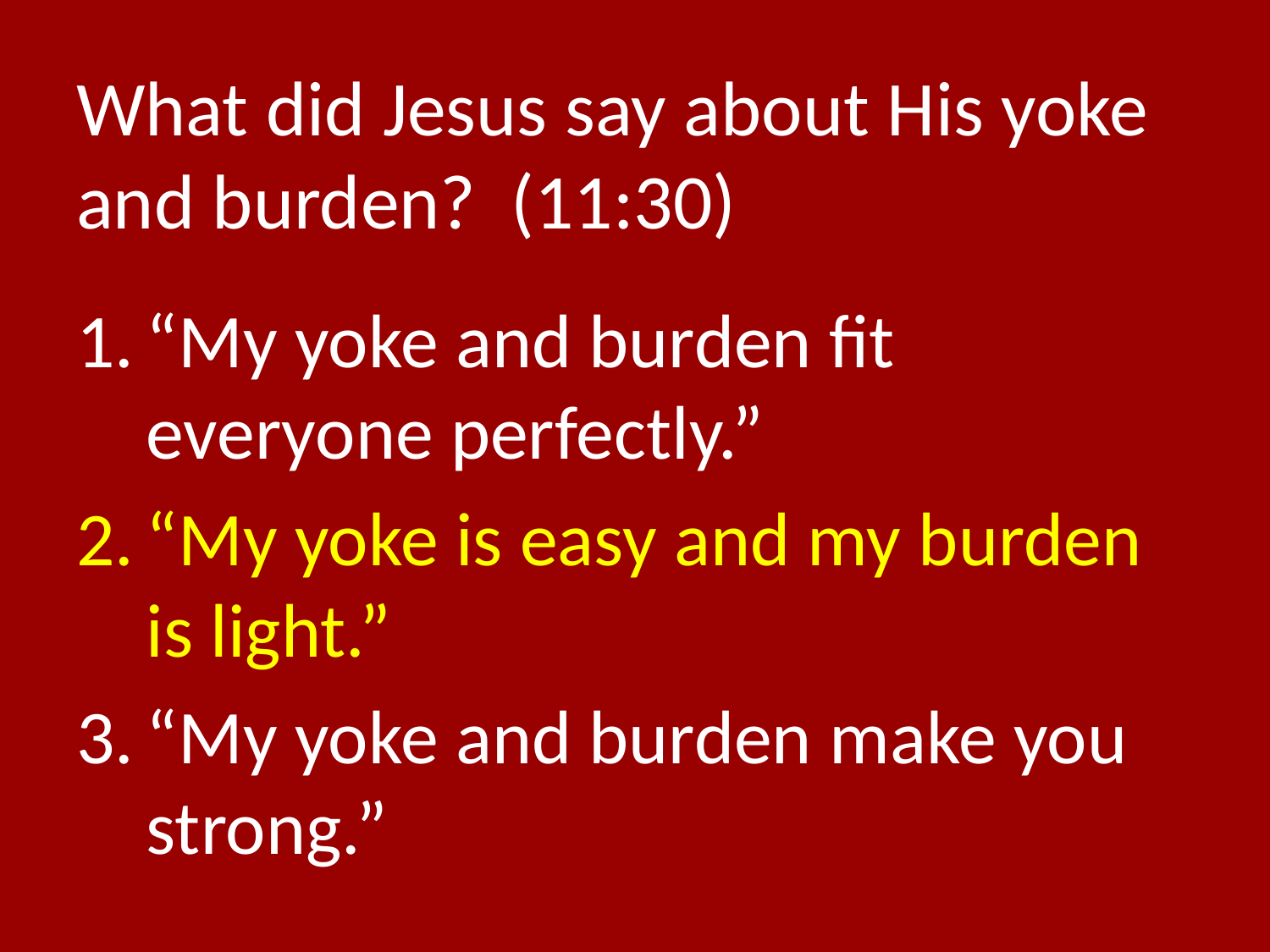

# What did Jesus say about His yoke and burden?  (11:30)
“My yoke and burden fit everyone perfectly.”
“My yoke is easy and my burden is light.”
“My yoke and burden make you strong.”